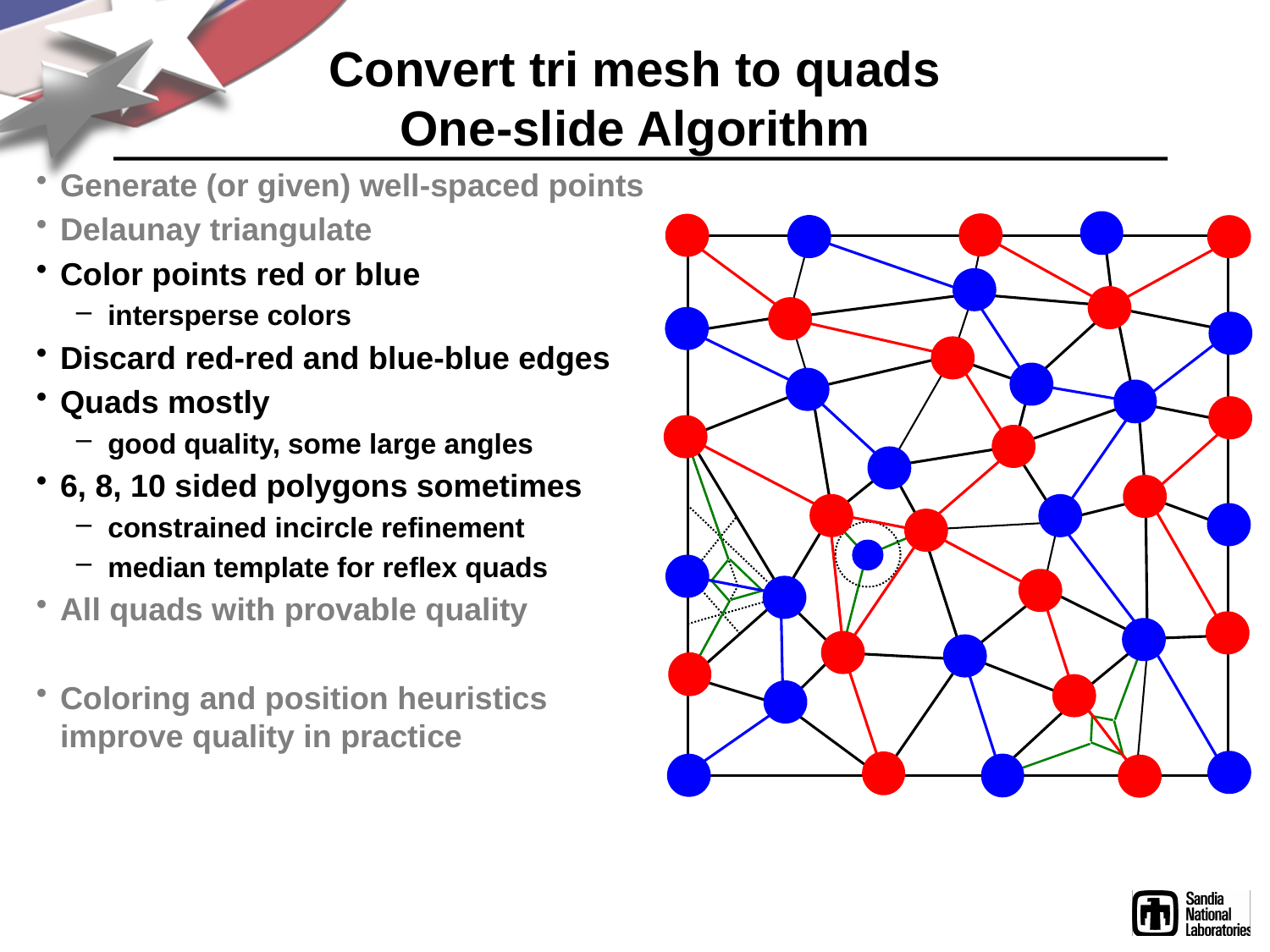

# Convert tri mesh to quads One-slide Algorithm
Generate (or given) well-spaced points
Delaunay triangulate
Color points red or blue
intersperse colors
Discard red-red and blue-blue edges
Quads mostly
good quality, some large angles
6, 8, 10 sided polygons sometimes
constrained incircle refinement
median template for reflex quads
All quads with provable quality

Coloring and position heuristics
improve quality in practice